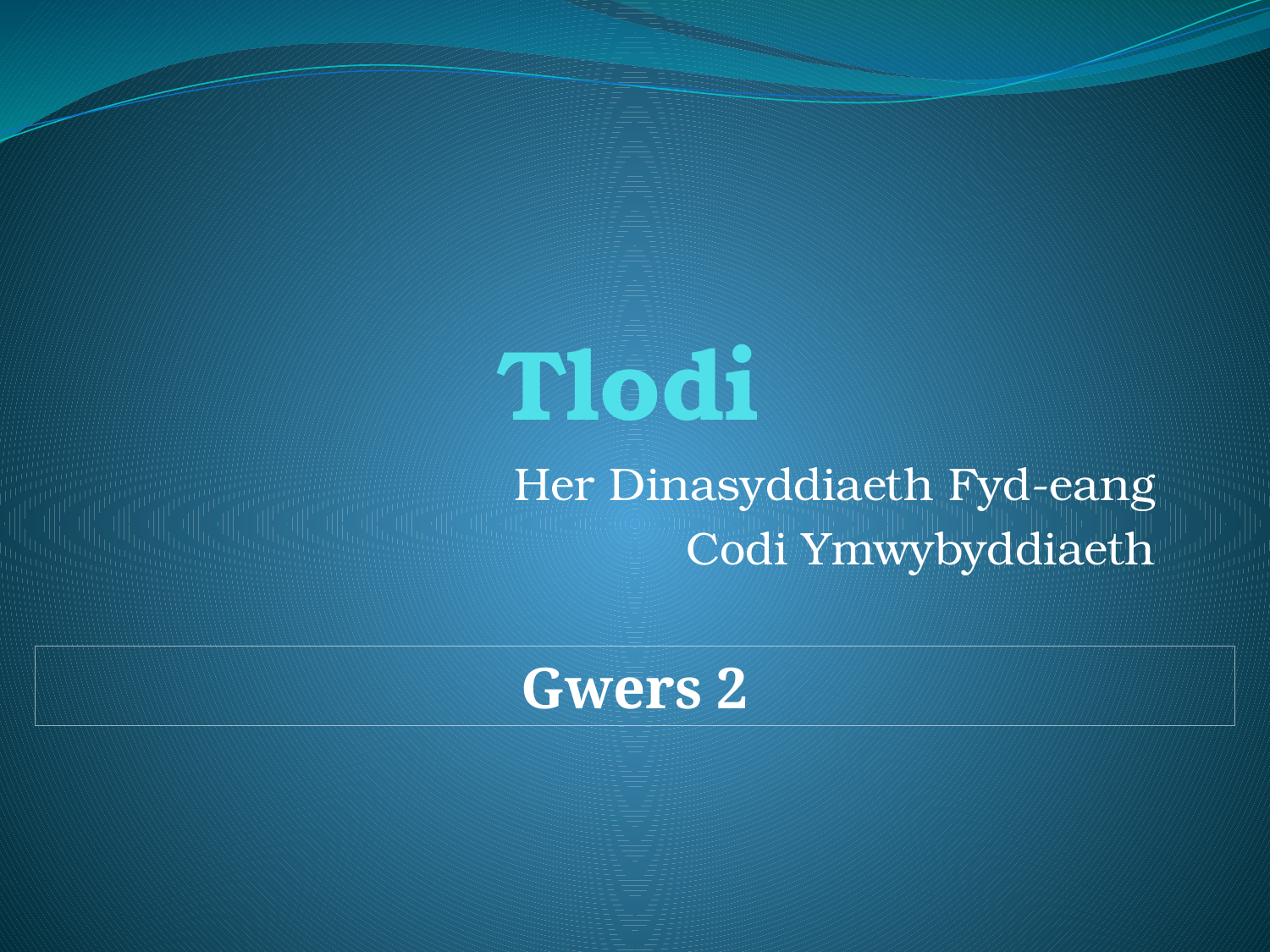

# Tlodi
Her Dinasyddiaeth Fyd-eang
Codi Ymwybyddiaeth

Gwers 2